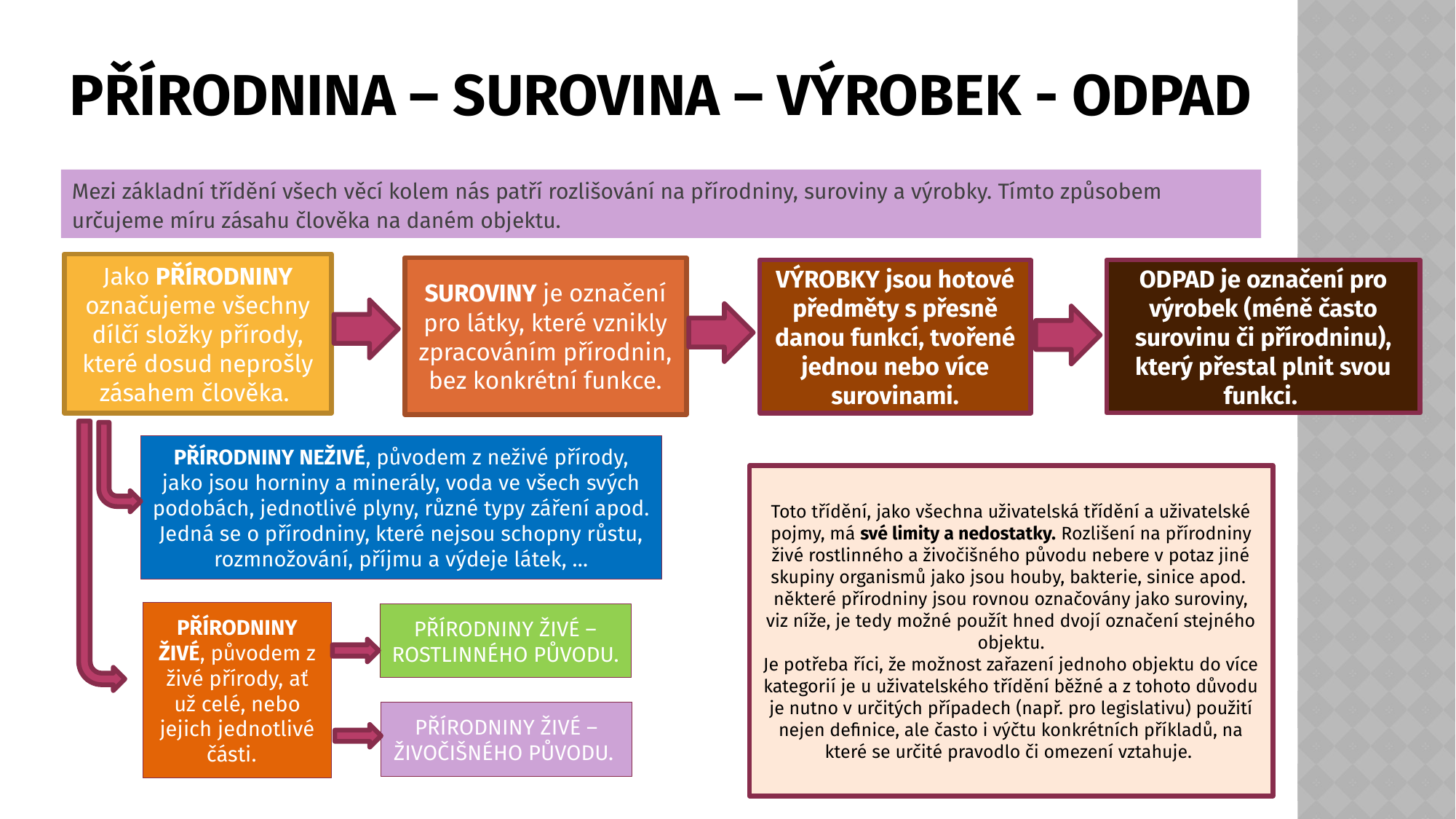

# Přírodnina – surovina – výrobek - odpad
Mezi základní třídění všech věcí kolem nás patří rozlišování na přírodniny, suroviny a výrobky. Tímto způsobem určujeme míru zásahu člověka na daném objektu.
Jako PŘÍRODNINY označujeme všechny dílčí složky přírody, které dosud neprošly zásahem člověka.
SUROVINY je označení pro látky, které vznikly zpracováním přírodnin, bez konkrétní funkce.
ODPAD je označení pro výrobek (méně často surovinu či přírodninu), který přestal plnit svou funkci.
VÝROBKY jsou hotové předměty s přesně danou funkcí, tvořené jednou nebo více surovinami.

PŘÍRODNINY NEŽIVÉ, původem z neživé přírody, jako jsou horniny a minerály, voda ve všech svých podobách, jednotlivé plyny, různé typy záření apod. Jedná se o přírodniny, které nejsou schopny růstu, rozmnožování, příjmu a výdeje látek, …
Toto třídění, jako všechna uživatelská třídění a uživatelské pojmy, má své limity a nedostatky. Rozlišení na přírodniny živé rostlinného a živočišného původu nebere v potaz jiné skupiny organismů jako jsou houby, bakterie, sinice apod.
některé přírodniny jsou rovnou označovány jako suroviny, viz níže, je tedy možné použít hned dvojí označení stejného objektu.
Je potřeba říci, že možnost zařazení jednoho objektu do více kategorií je u uživatelského třídění běžné a z tohoto důvodu je nutno v určitých případech (např. pro legislativu) použití nejen definice, ale často i výčtu konkrétních příkladů, na které se určité pravodlo či omezení vztahuje.
PŘÍRODNINY ŽIVÉ, původem z živé přírody, ať už celé, nebo jejich jednotlivé části.
PŘÍRODNINY ŽIVÉ – ROSTLINNÉHO PŮVODU.

PŘÍRODNINY ŽIVÉ – ŽIVOČIŠNÉHO PŮVODU.